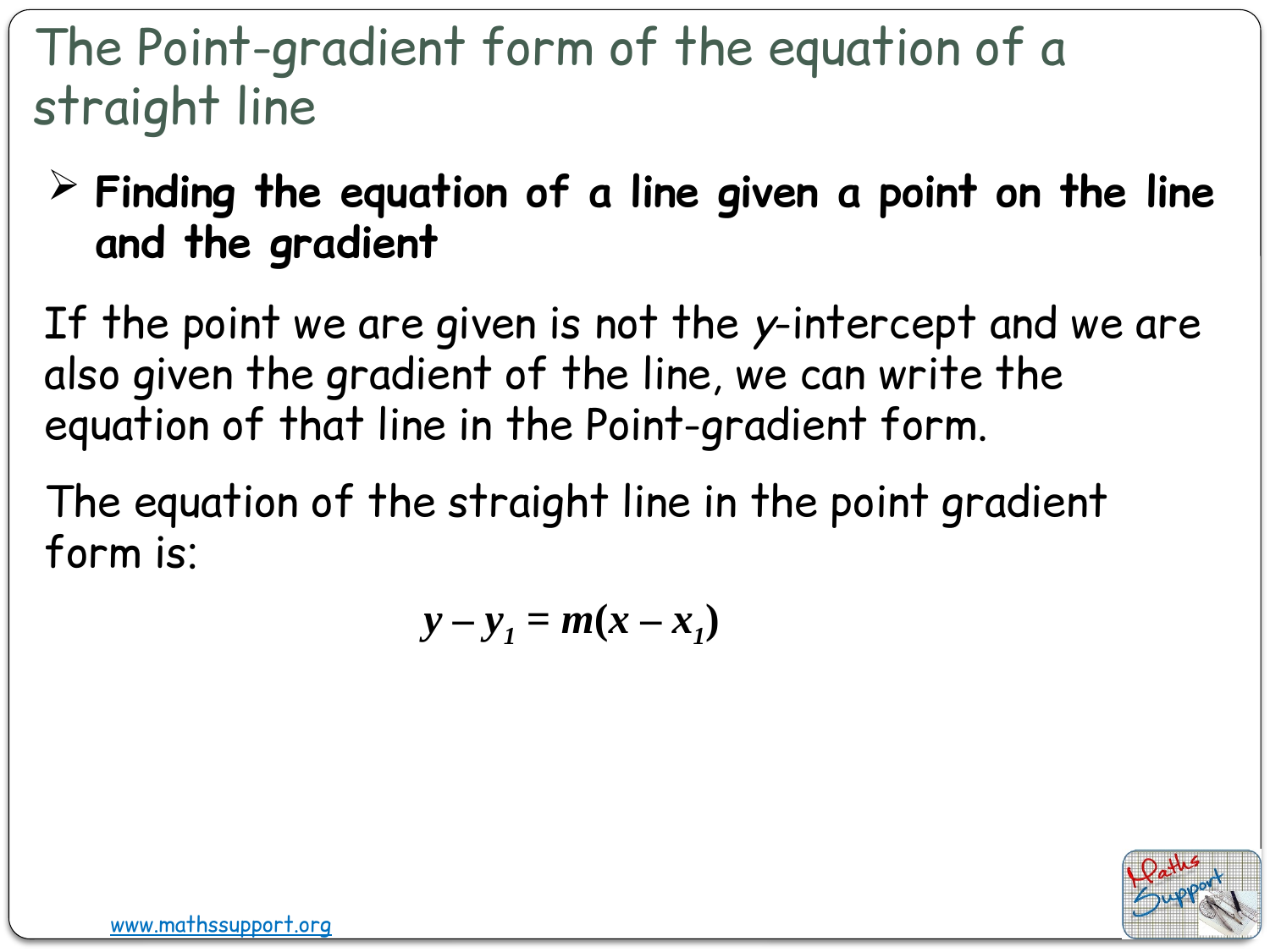

The Point-gradient form of the equation of a straight line
Finding the equation of a line given a point on the line and the gradient
If the point we are given is not the y-intercept and we are also given the gradient of the line, we can write the equation of that line in the Point-gradient form.
The equation of the straight line in the point gradient form is:
y – y1 = m(x – x1)